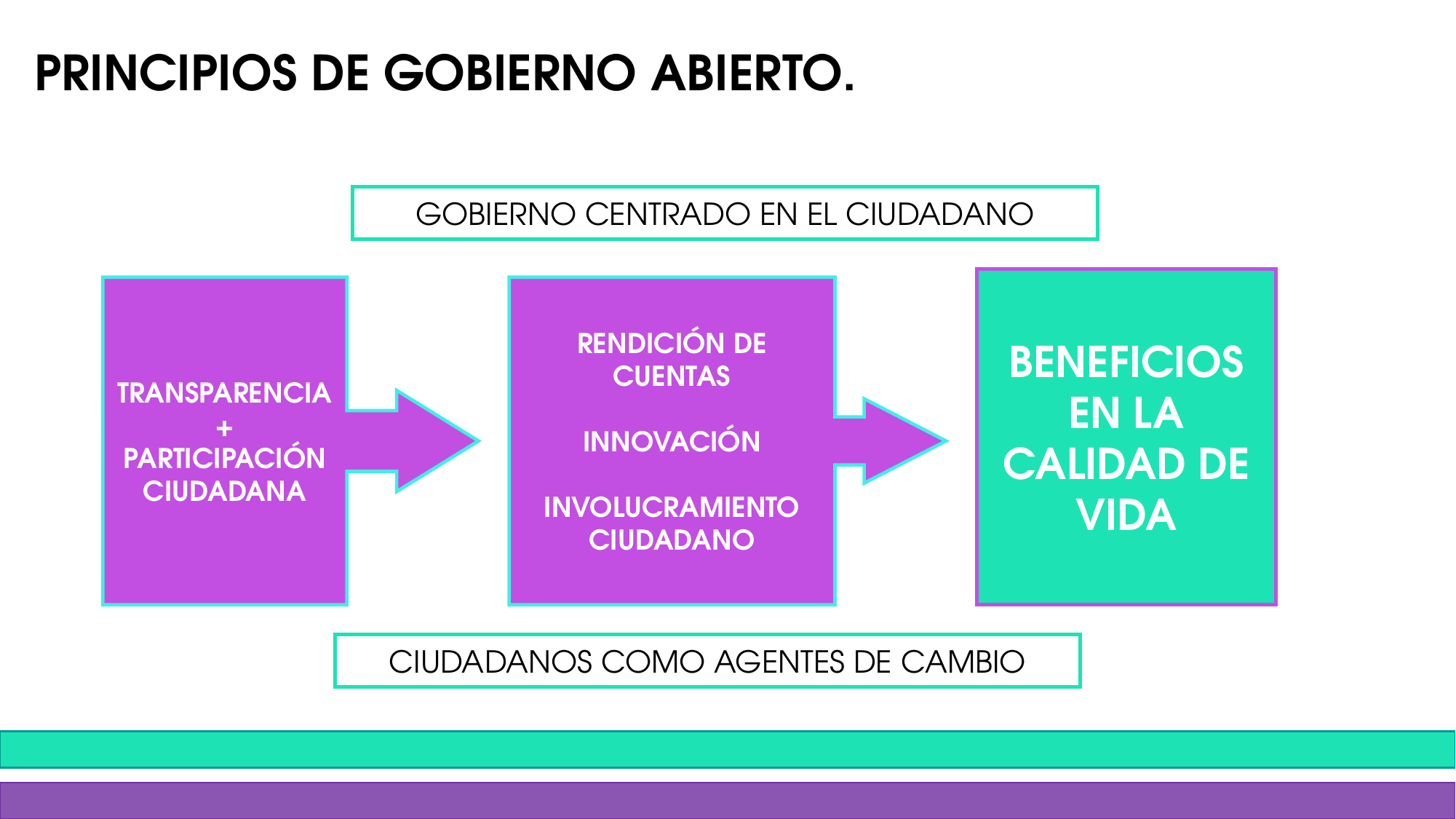

PRINCIPIOS DE GOBIERNO ABIERTO.
GOBIERNO CENTRADO EN EL CIUDADANO
BENEFICIOS EN LA CALIDAD DE VIDA
TRANSPARENCIA
+
PARTICIPACIÓN CIUDADANA
RENDICIÓN DE CUENTAS

INNOVACIÓN

INVOLUCRAMIENTO CIUDADANO
CIUDADANOS COMO AGENTES DE CAMBIO